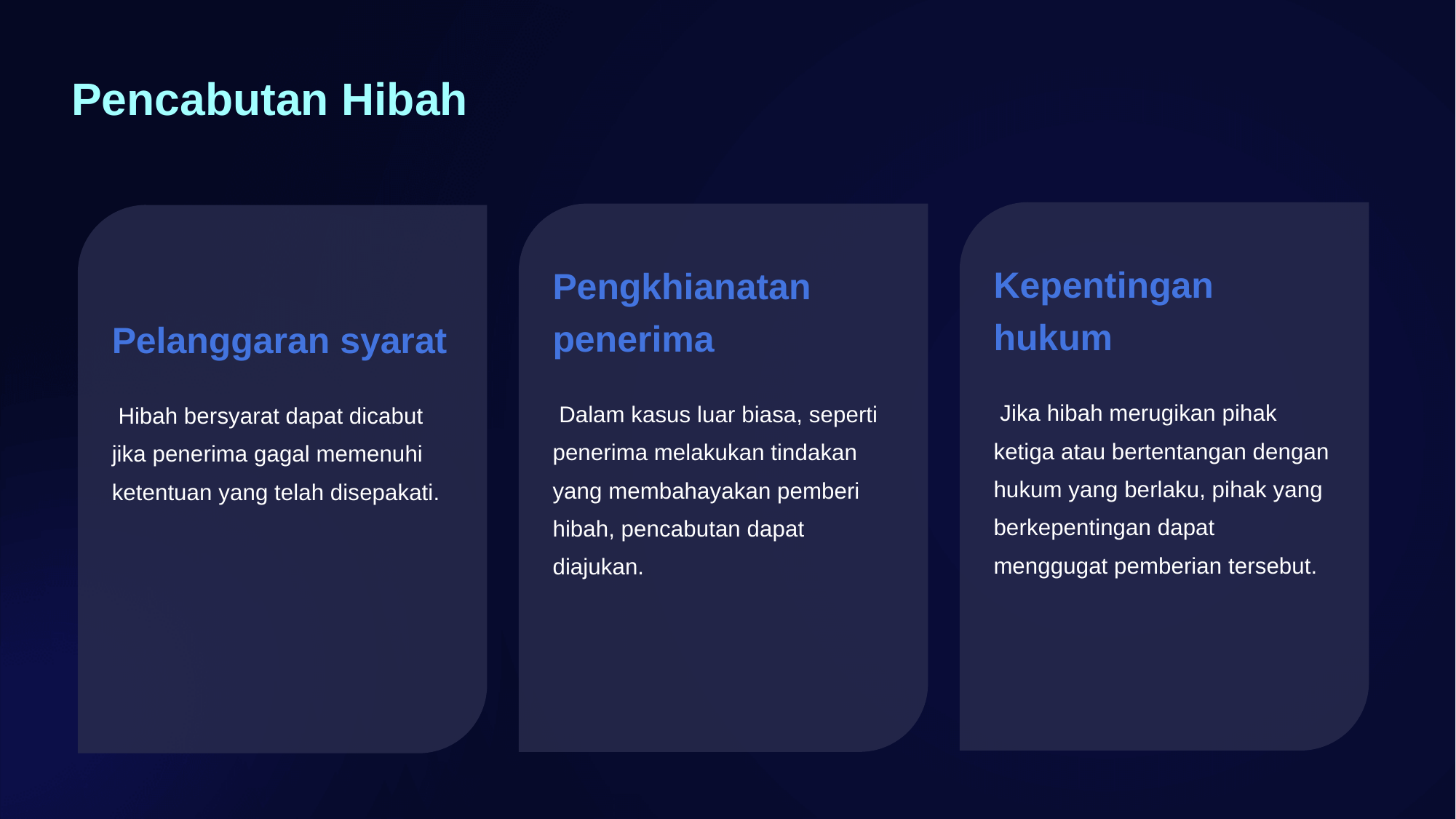

Pencabutan Hibah

Kepentingan hukum
Pengkhianatan penerima
Pelanggaran syarat
 Jika hibah merugikan pihak ketiga atau bertentangan dengan hukum yang berlaku, pihak yang berkepentingan dapat menggugat pemberian tersebut.
 Dalam kasus luar biasa, seperti penerima melakukan tindakan yang membahayakan pemberi hibah, pencabutan dapat diajukan.
 Hibah bersyarat dapat dicabut jika penerima gagal memenuhi ketentuan yang telah disepakati.